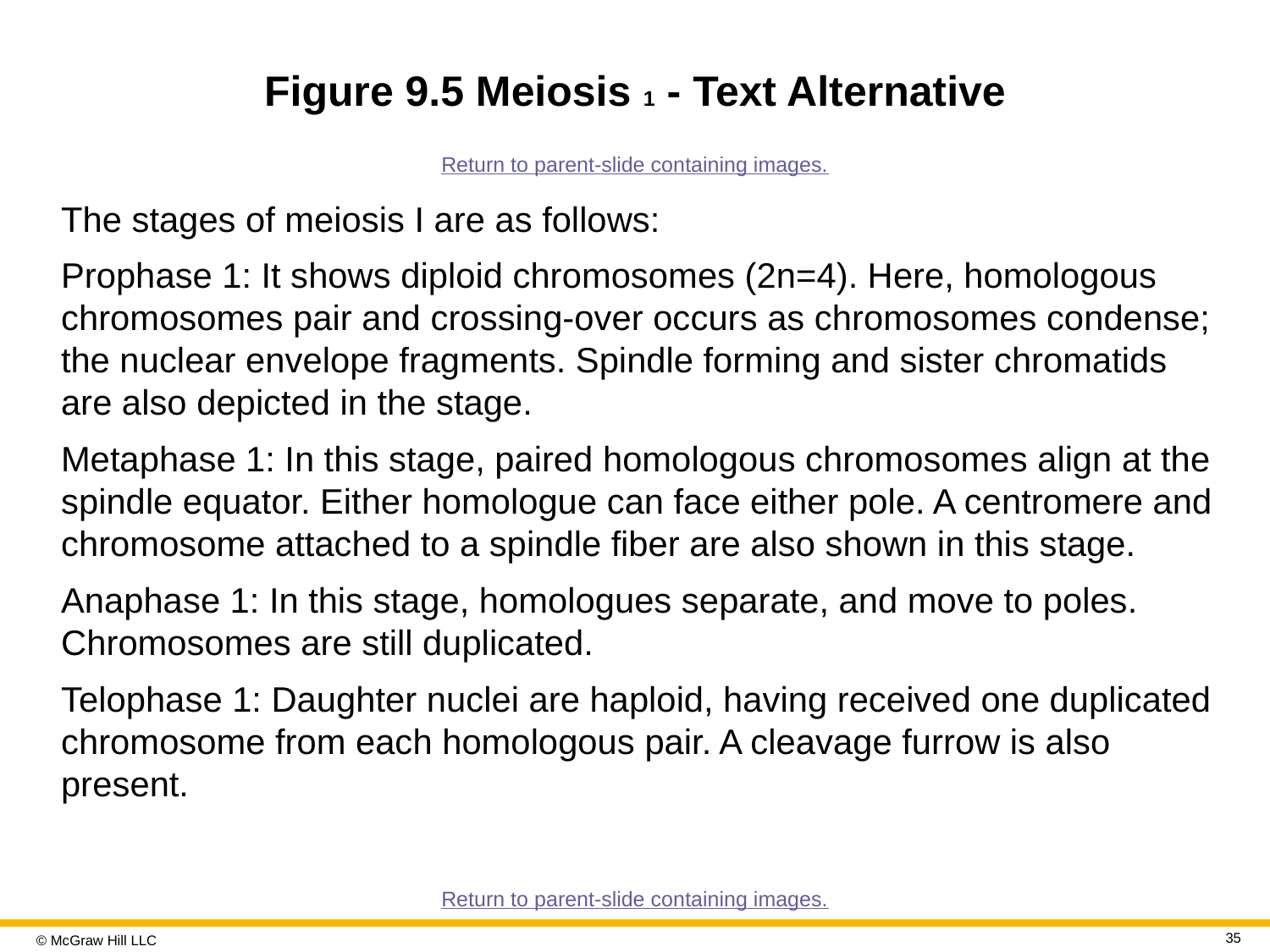

# Figure 9.5 Meiosis 1 - Text Alternative
Return to parent-slide containing images.
The stages of meiosis I are as follows:
Prophase 1: It shows diploid chromosomes (2n=4). Here, homologous chromosomes pair and crossing-over occurs as chromosomes condense; the nuclear envelope fragments. Spindle forming and sister chromatids are also depicted in the stage.
Metaphase 1: In this stage, paired homologous chromosomes align at the spindle equator. Either homologue can face either pole. A centromere and chromosome attached to a spindle fiber are also shown in this stage.
Anaphase 1: In this stage, homologues separate, and move to poles. Chromosomes are still duplicated.
Telophase 1: Daughter nuclei are haploid, having received one duplicated chromosome from each homologous pair. A cleavage furrow is also present.
Return to parent-slide containing images.
35